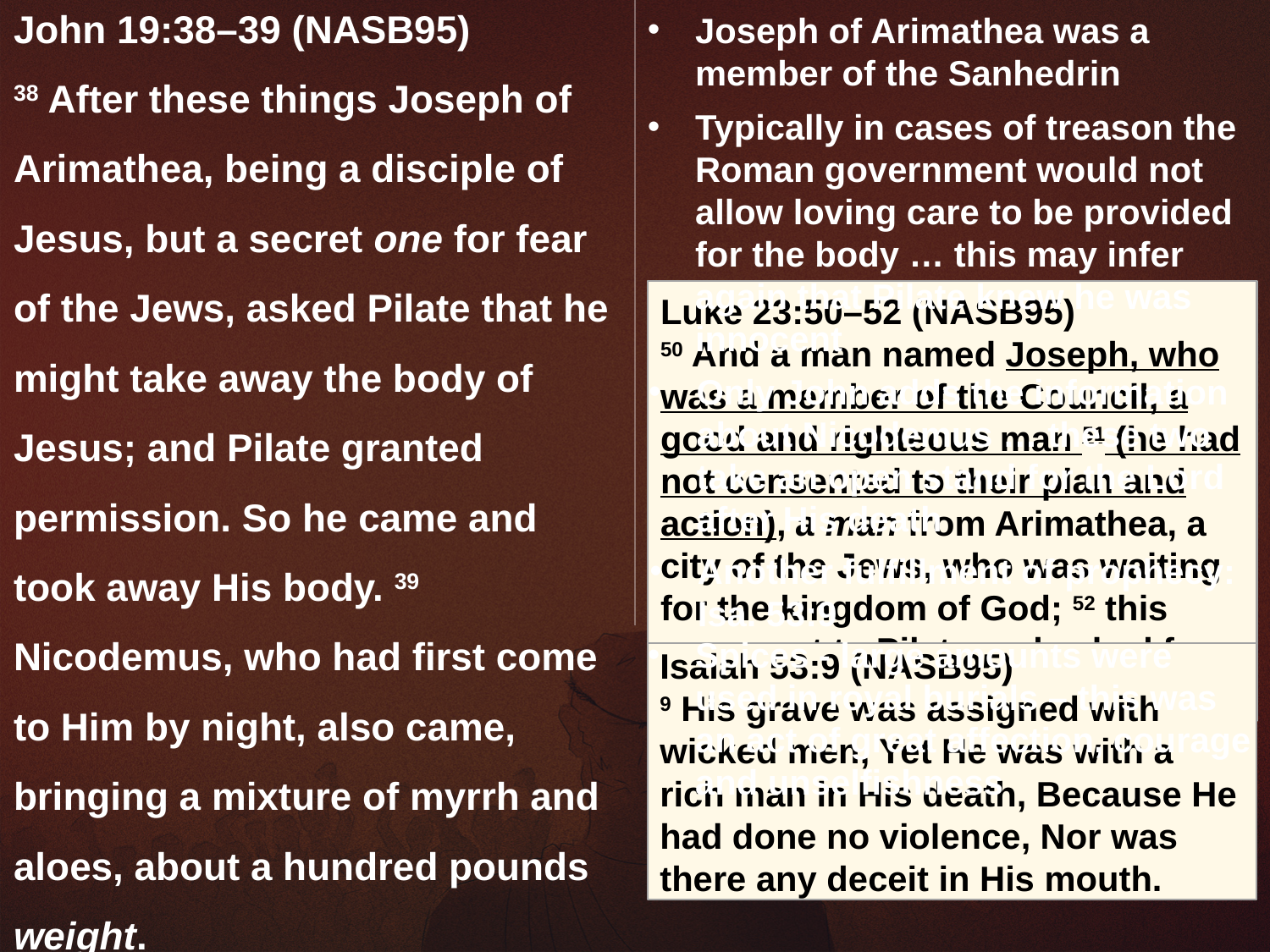

John 19:38–39 (NASB95)
38 After these things Joseph of Arimathea, being a disciple of Jesus, but a secret one for fear of the Jews, asked Pilate that he might take away the body of Jesus; and Pilate granted permission. So he came and took away His body. 39 Nicodemus, who had first come to Him by night, also came, bringing a mixture of myrrh and aloes, about a hundred pounds weight.
Joseph of Arimathea was a member of the Sanhedrin
Typically in cases of treason the Roman government would not allow loving care to be provided for the body … this may infer again that Pilate knew he was innocent
Luke 23:50–52 (NASB95)
50 And a man named Joseph, who was a member of the Council, a good and righteous man 51 (he had not consented to their plan and action), a man from Arimathea, a city of the Jews, who was waiting for the kingdom of God; 52 this man went to Pilate and asked for the body of Jesus.
Only John adds the information about Nicodemus … these two take an open stand for the Lord after His death
Another fulfillment of prophecy: Isa. 53:9
Spices - large amounts were used in royal burials – this was an act of great affection, courage and unselfishness
Isaiah 53:9 (NASB95)
9 His grave was assigned with wicked men, Yet He was with a rich man in His death, Because He had done no violence, Nor was there any deceit in His mouth.